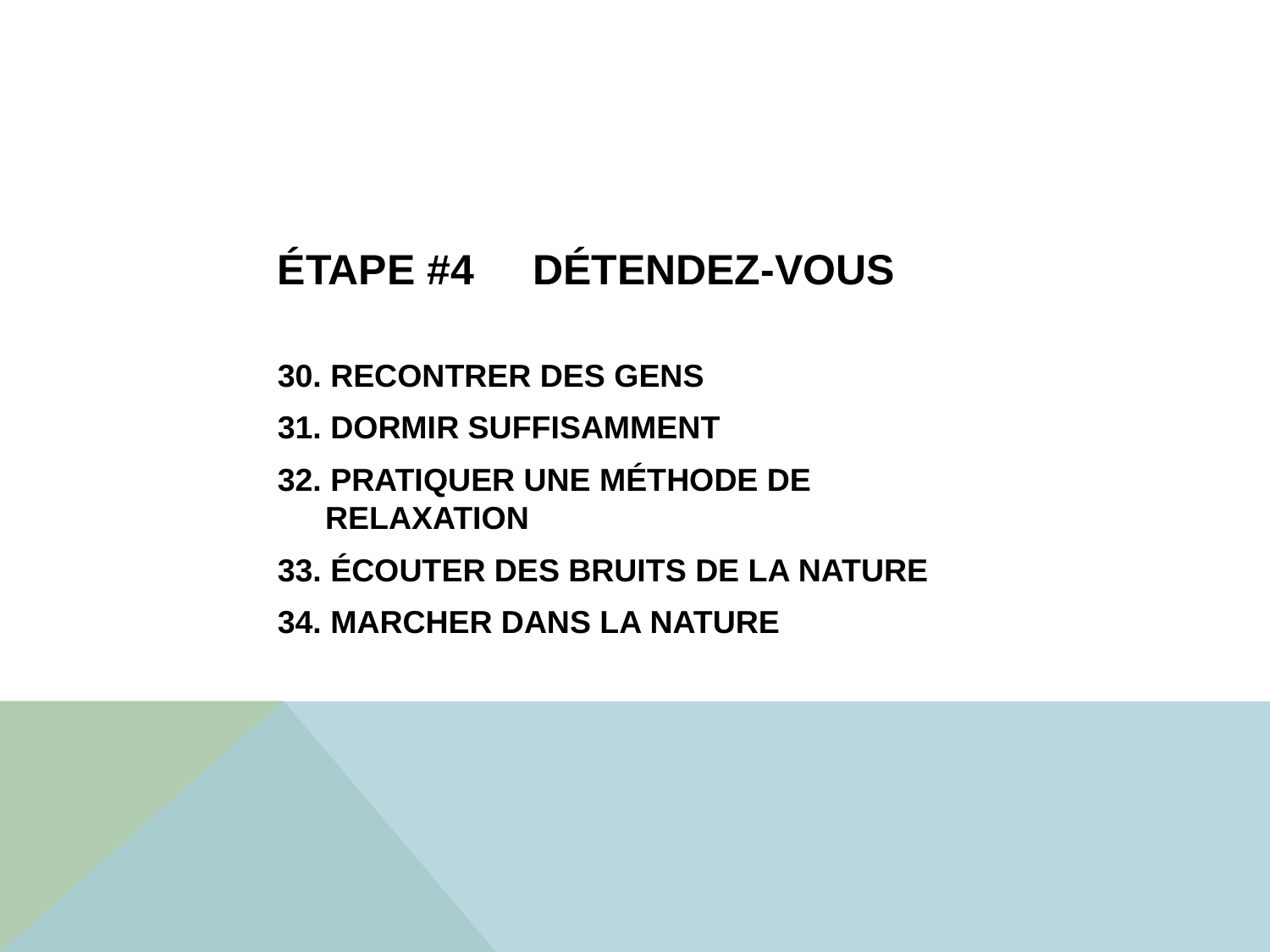

ÉTAPE #4     DÉTENDEZ-VOUS

30. RECONTRER DES GENS
31. DORMIR SUFFISAMMENT
32. PRATIQUER UNE MÉTHODE DE RELAXATION
33. ÉCOUTER DES BRUITS DE LA NATURE
34. MARCHER DANS LA NATURE